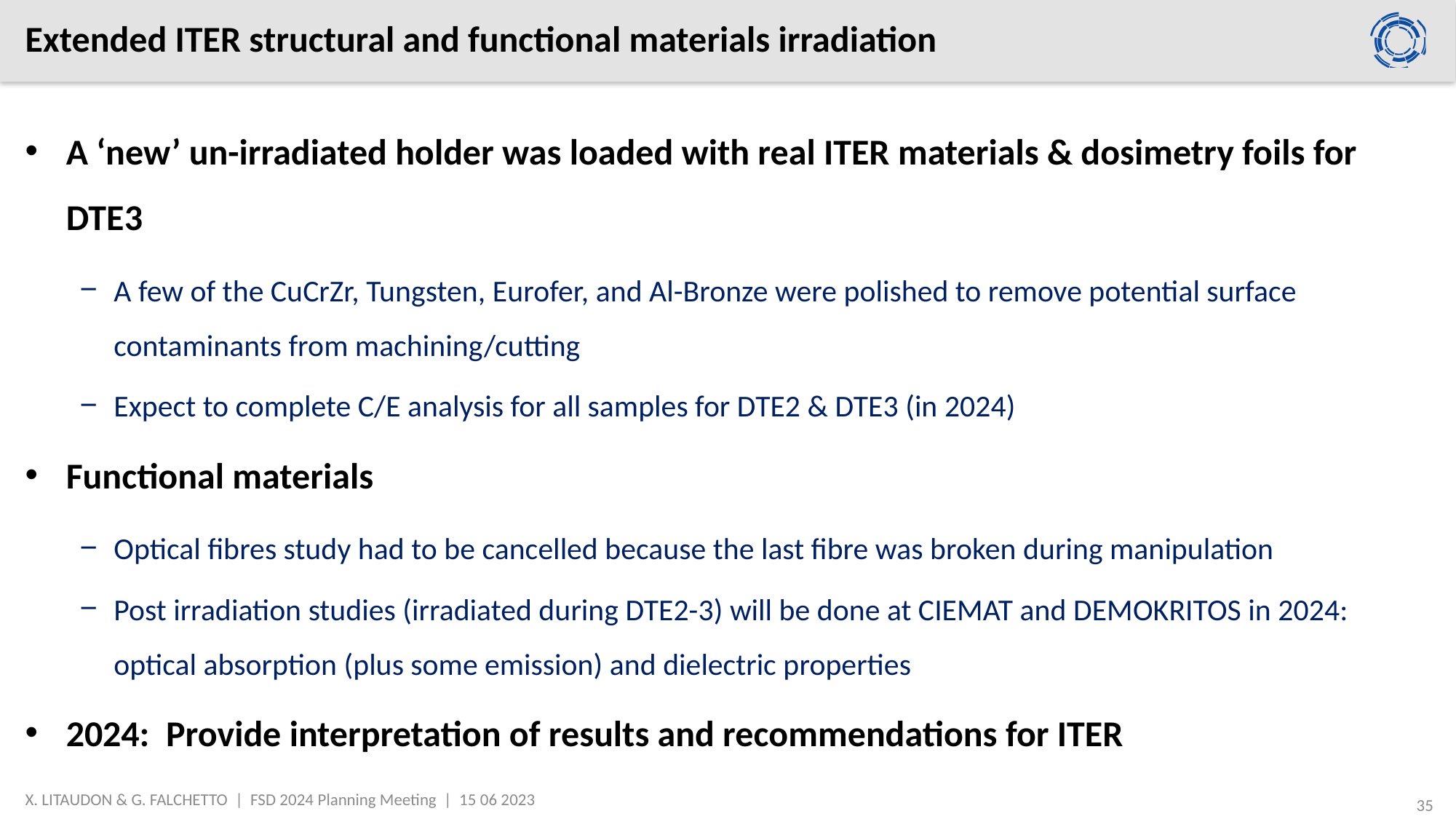

# Extended ITER structural and functional materials irradiation
A ‘new’ un-irradiated holder was loaded with real ITER materials & dosimetry foils for DTE3
A few of the CuCrZr, Tungsten, Eurofer, and Al-Bronze were polished to remove potential surface contaminants from machining/cutting
Expect to complete C/E analysis for all samples for DTE2 & DTE3 (in 2024)
Functional materials
Optical fibres study had to be cancelled because the last fibre was broken during manipulation
Post irradiation studies (irradiated during DTE2-3) will be done at CIEMAT and DEMOKRITOS in 2024:  optical absorption (plus some emission) and dielectric properties
2024:  Provide interpretation of results and recommendations for ITER
X. LITAUDON & G. FALCHETTO  |  FSD 2024 Planning Meeting  |  15 06 2023
35